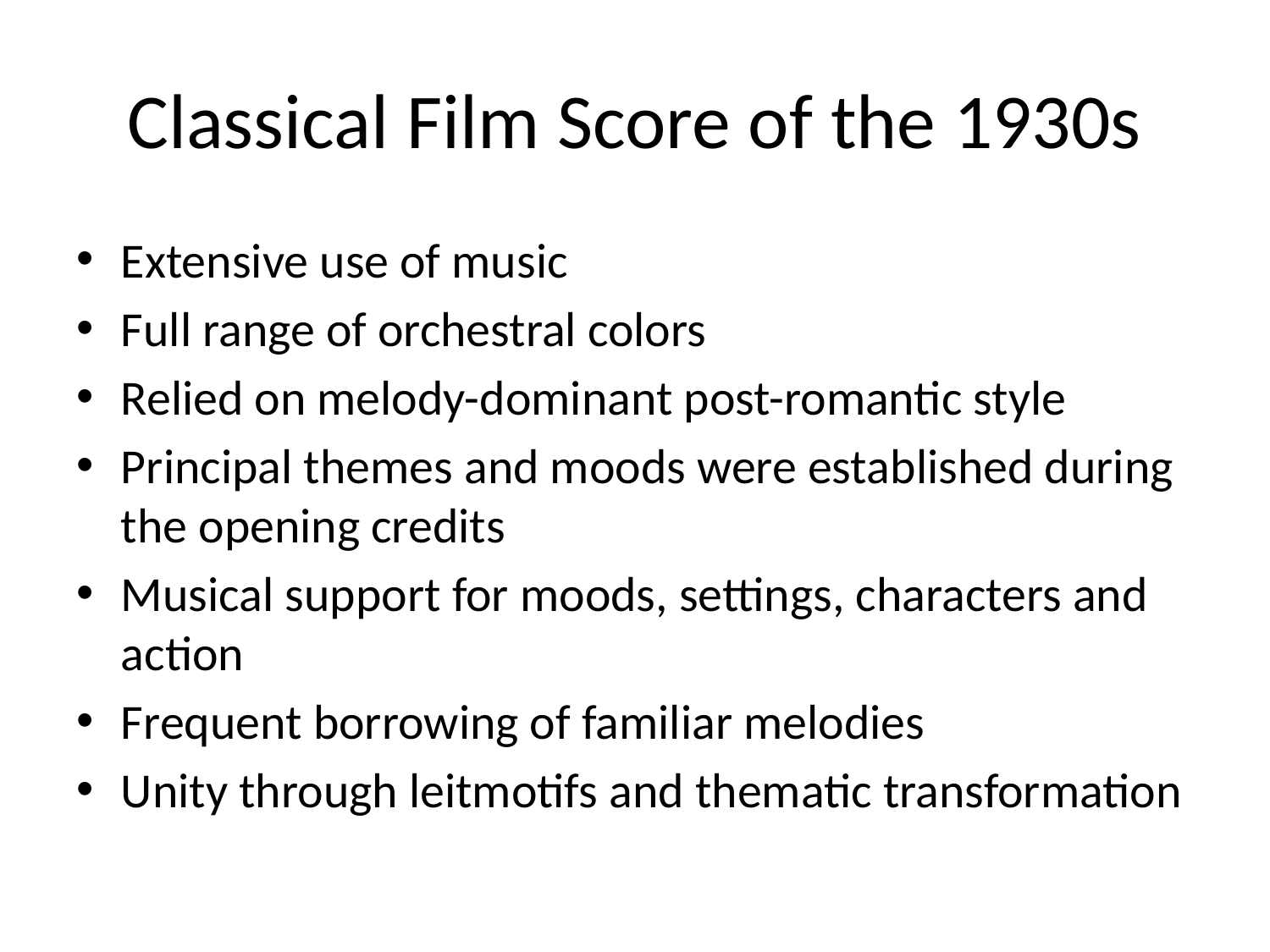

# Classical Film Score of the 1930s
Extensive use of music
Full range of orchestral colors
Relied on melody-dominant post-romantic style
Principal themes and moods were established during the opening credits
Musical support for moods, settings, characters and action
Frequent borrowing of familiar melodies
Unity through leitmotifs and thematic transformation